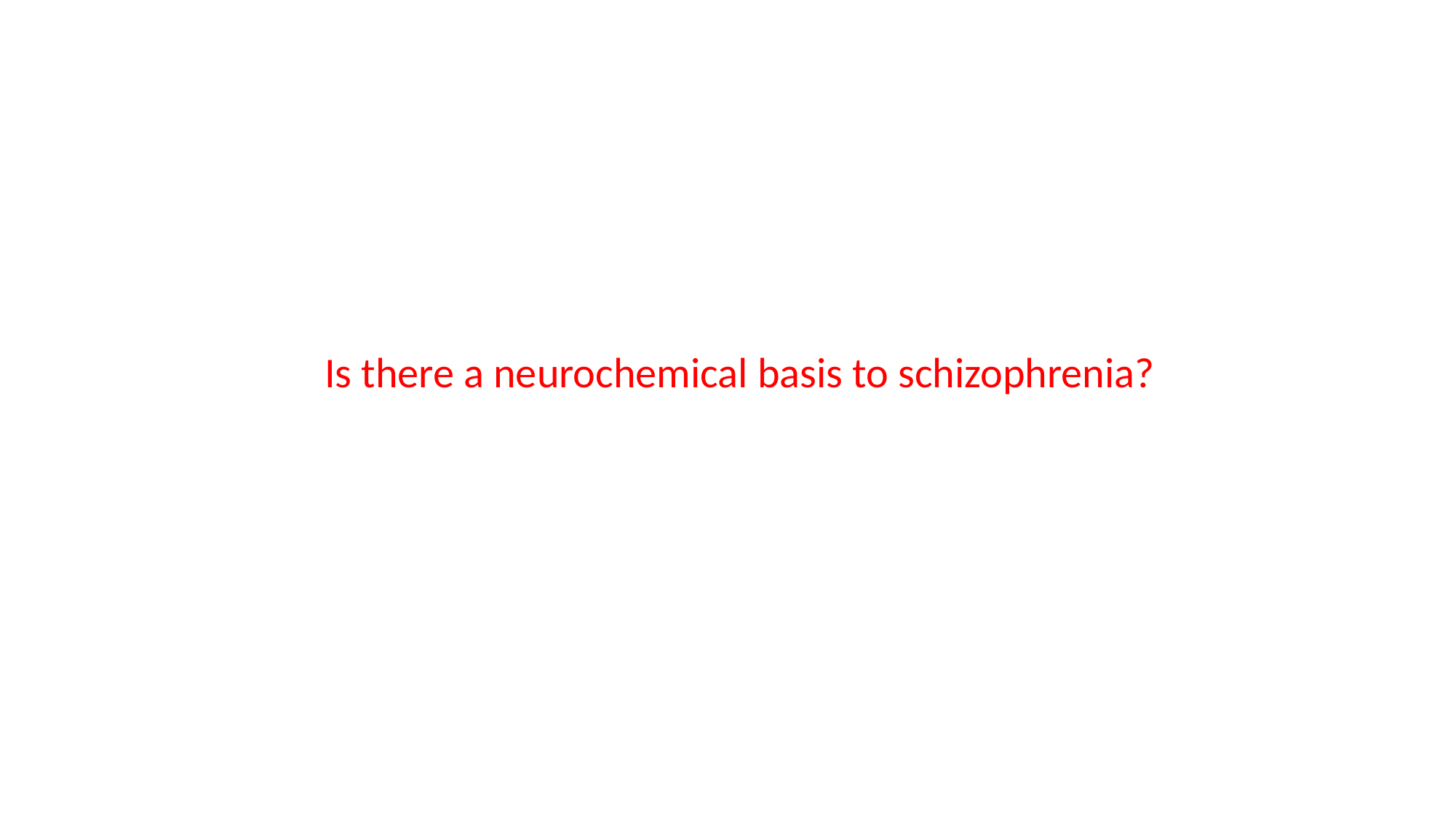

Is there a neurochemical basis to schizophrenia?